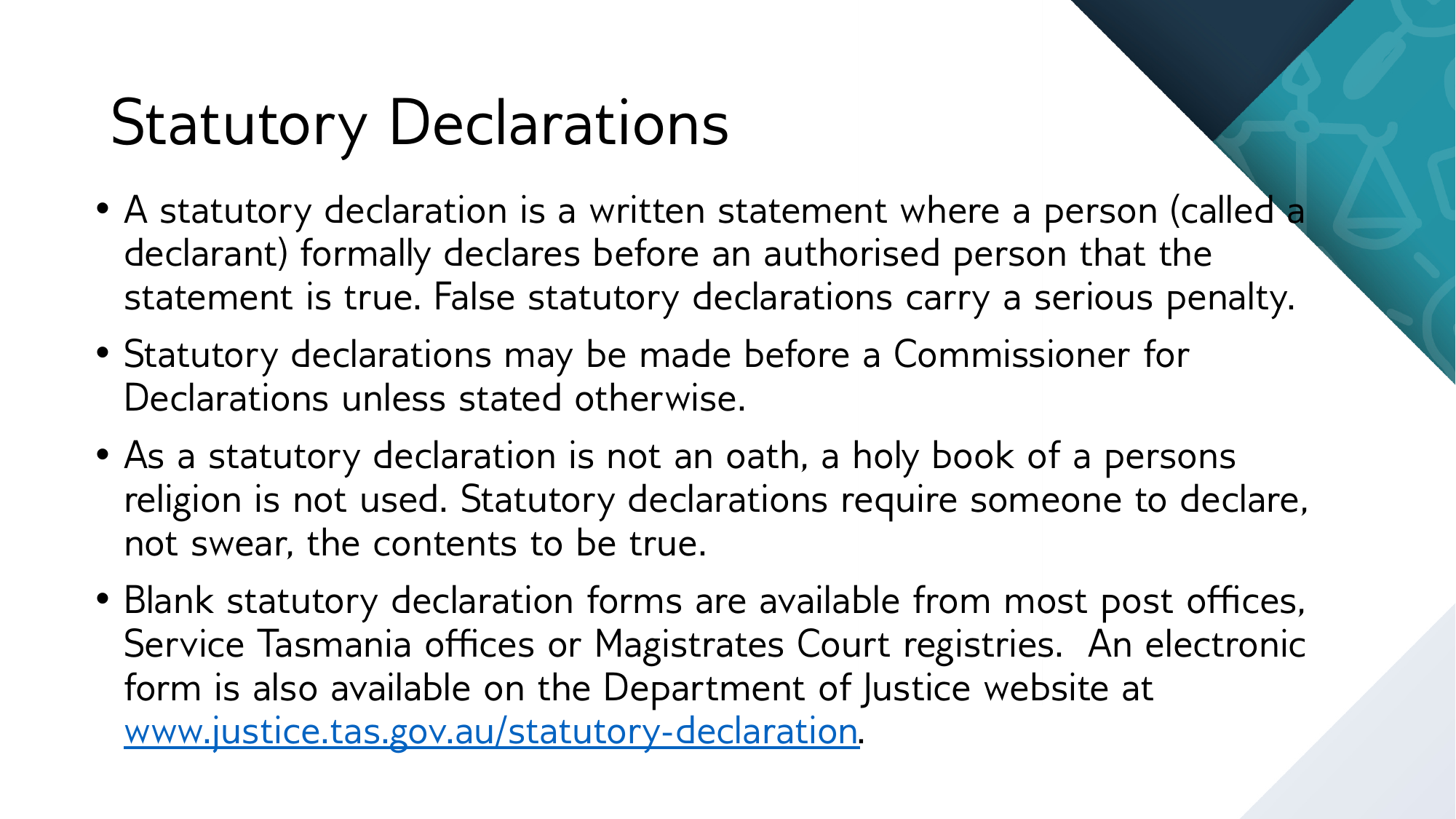

# Statutory Declarations
A statutory declaration is a written statement where a person (called a declarant) formally declares before an authorised person that the statement is true. False statutory declarations carry a serious penalty.
Statutory declarations may be made before a Commissioner for Declarations unless stated otherwise.
As a statutory declaration is not an oath, a holy book of a persons religion is not used. Statutory declarations require someone to declare, not swear, the contents to be true.
Blank statutory declaration forms are available from most post offices, Service Tasmania offices or Magistrates Court registries.  An electronic form is also available on the Department of Justice website at www.justice.tas.gov.au/statutory-declaration.